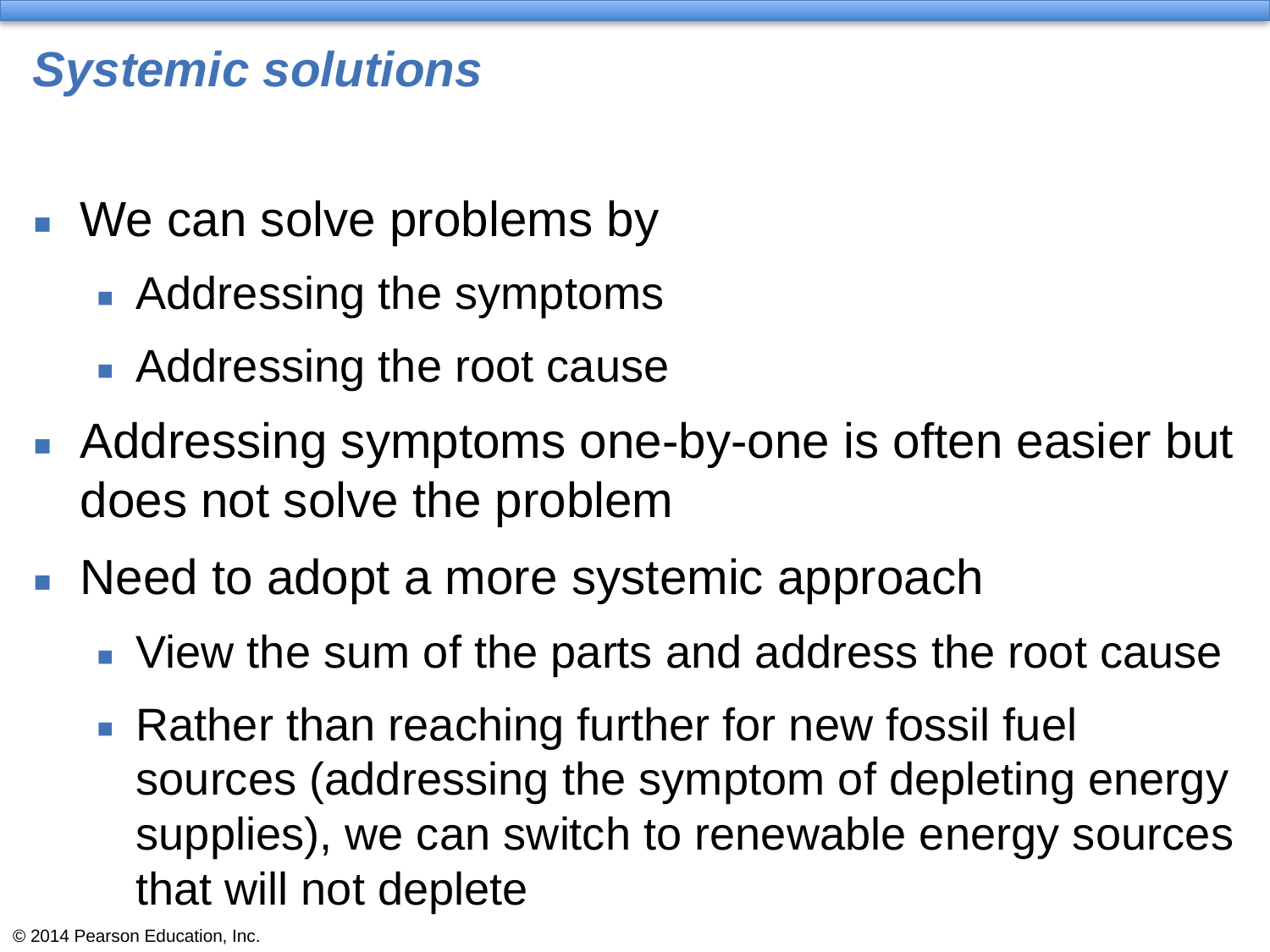

# Systemic solutions
We can solve problems by
Addressing the symptoms
Addressing the root cause
Addressing symptoms one-by-one is often easier but does not solve the problem
Need to adopt a more systemic approach
View the sum of the parts and address the root cause
Rather than reaching further for new fossil fuel sources (addressing the symptom of depleting energy supplies), we can switch to renewable energy sources that will not deplete